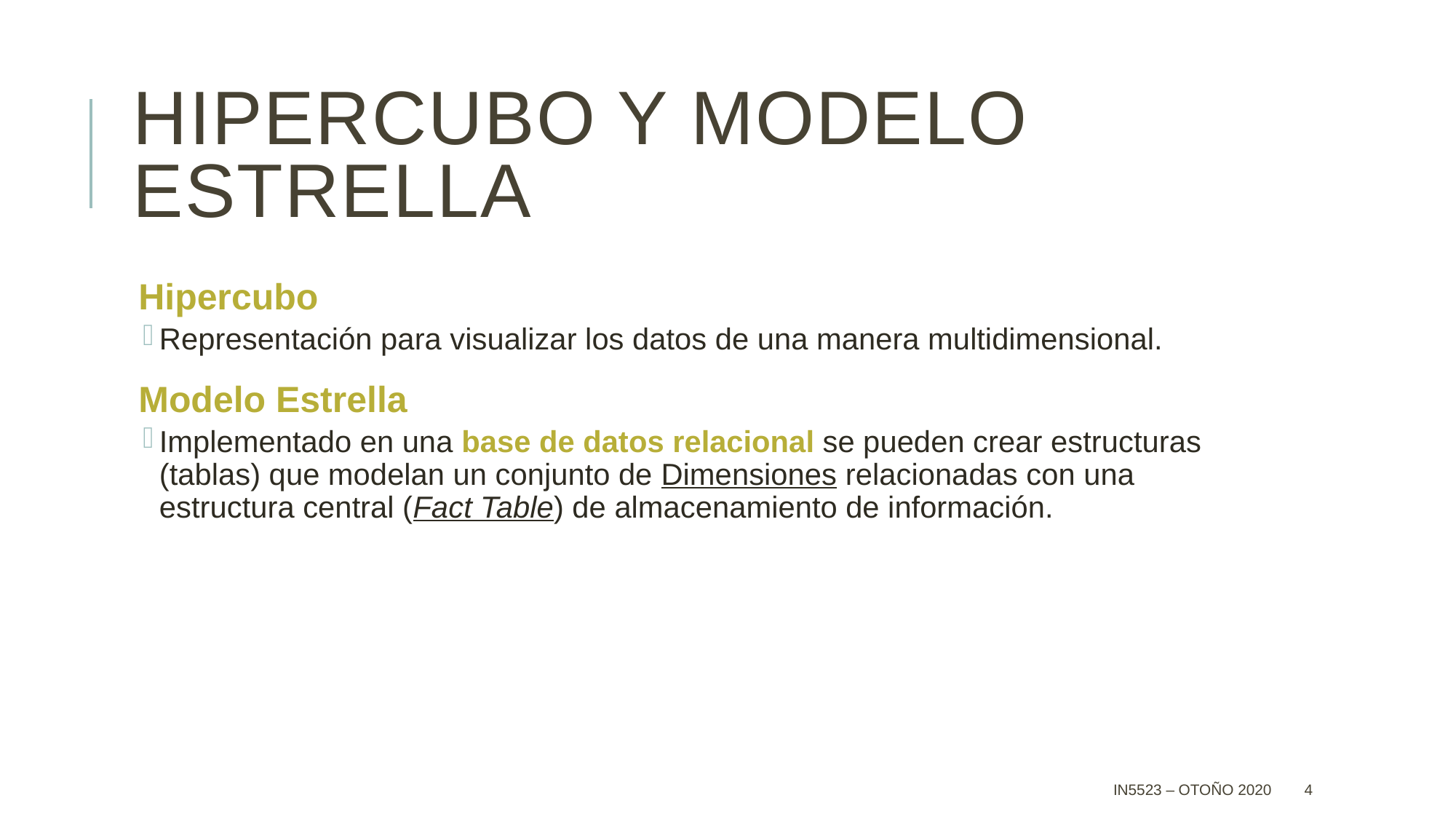

# Hipercubo y Modelo Estrella
Hipercubo
Representación para visualizar los datos de una manera multidimensional.
Modelo Estrella
Implementado en una base de datos relacional se pueden crear estructuras (tablas) que modelan un conjunto de Dimensiones relacionadas con una estructura central (Fact Table) de almacenamiento de información.
IN5523 – Otoño 2020
4